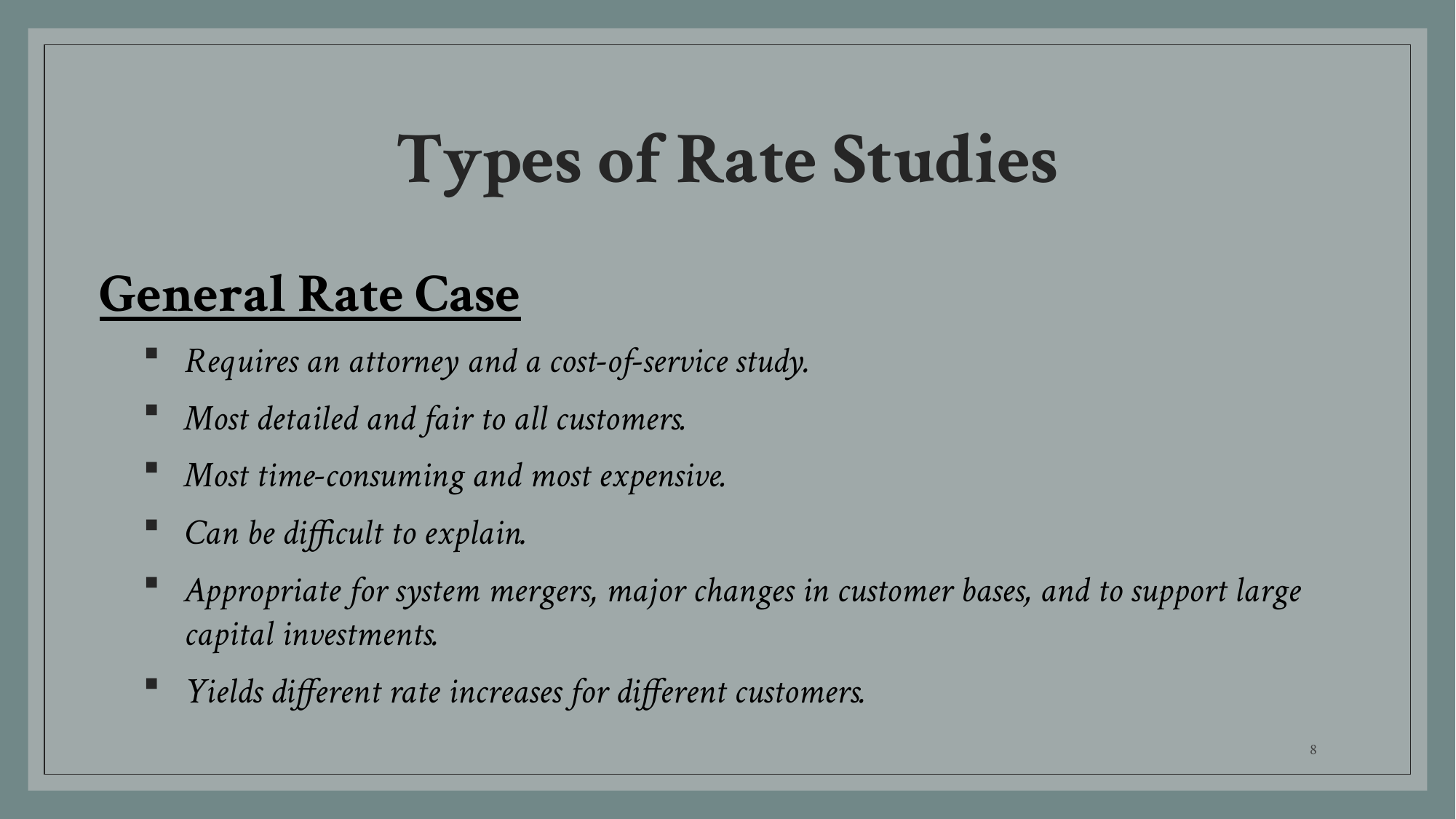

# Types of Rate Studies
General Rate Case
Requires an attorney and a cost-of-service study.
Most detailed and fair to all customers.
Most time-consuming and most expensive.
Can be difficult to explain.
Appropriate for system mergers, major changes in customer bases, and to support large capital investments.
Yields different rate increases for different customers.

8